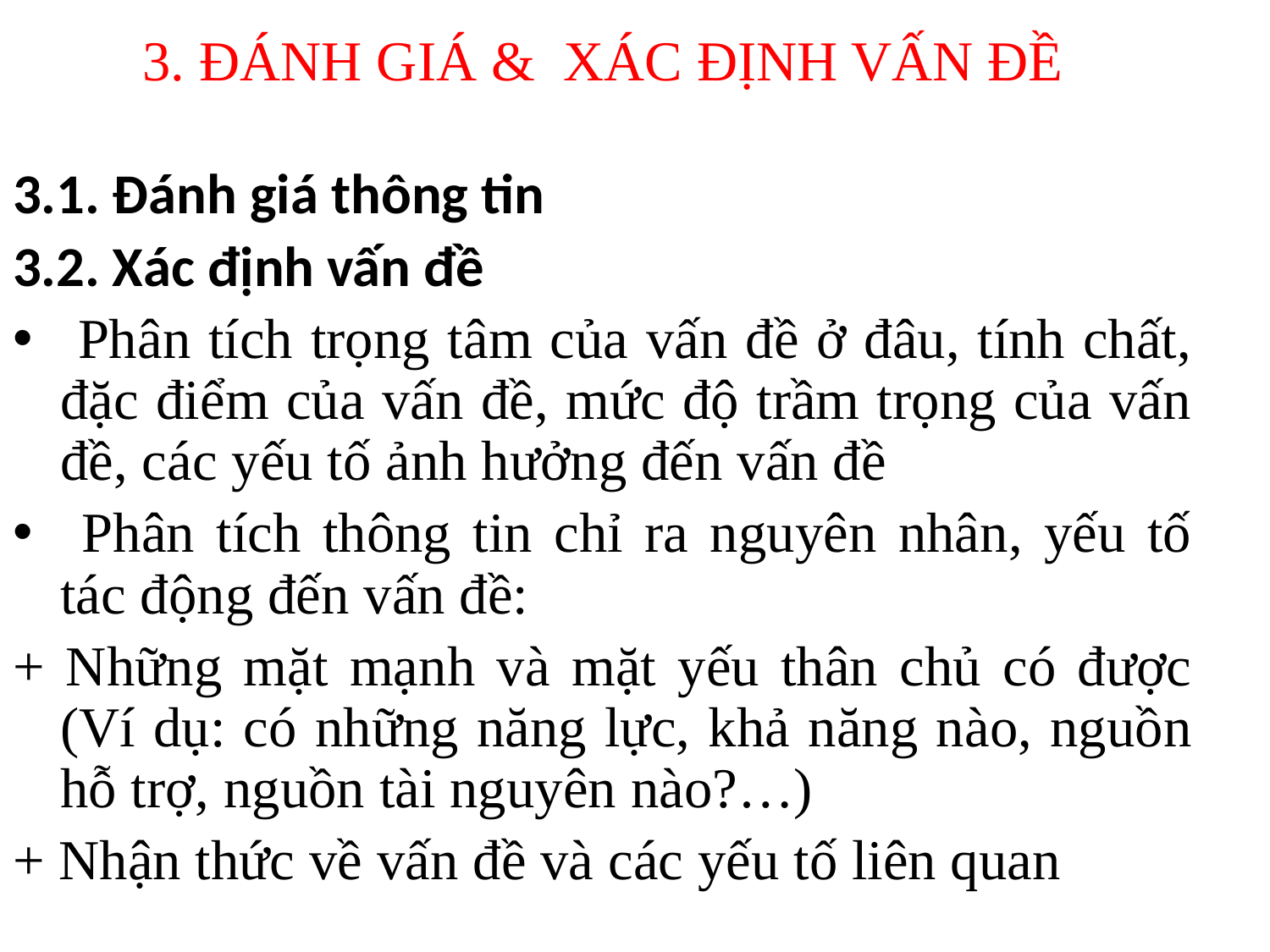

# 3. ĐÁNH GIÁ &  XÁC ĐỊNH VẤN ĐỀ
3.1. Đánh giá thông tin
3.2. Xác định vấn đề
 Phân tích trọng tâm của vấn đề ở đâu, tính chất, đặc điểm của vấn đề, mức độ trầm trọng của vấn đề, các yếu tố ảnh hưởng đến vấn đề
 Phân tích thông tin chỉ ra nguyên nhân, yếu tố tác động đến vấn đề:
+ Những mặt mạnh và mặt yếu thân chủ có được (Ví dụ: có những năng lực, khả năng nào, nguồn hỗ trợ, nguồn tài nguyên nào?…)
+ Nhận thức về vấn đề và các yếu tố liên quan